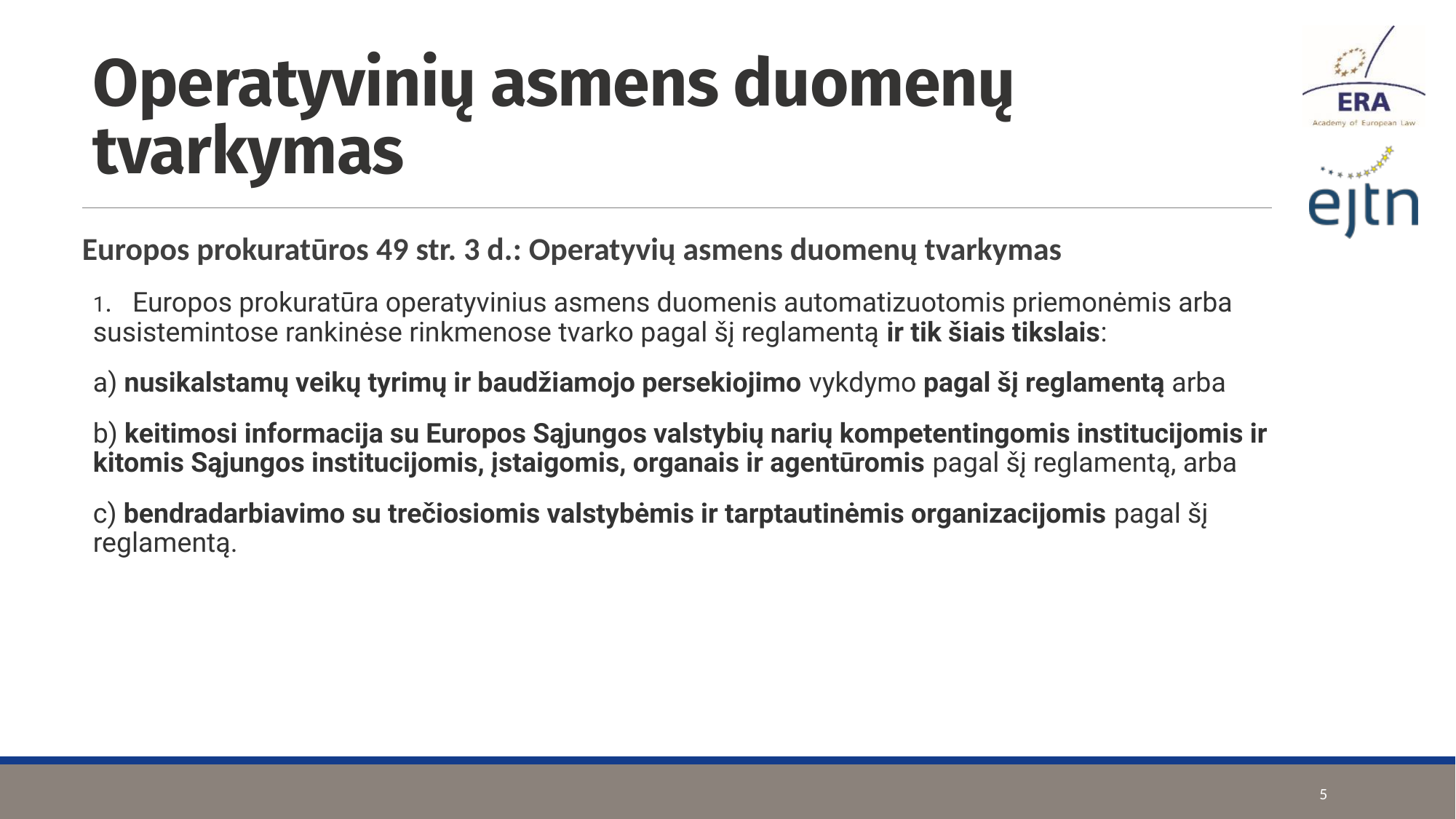

# Operatyvinių asmens duomenų tvarkymas
Europos prokuratūros 49 str. 3 d.: Operatyvių asmens duomenų tvarkymas
1.   Europos prokuratūra operatyvinius asmens duomenis automatizuotomis priemonėmis arba susistemintose rankinėse rinkmenose tvarko pagal šį reglamentą ir tik šiais tikslais:
a) nusikalstamų veikų tyrimų ir baudžiamojo persekiojimo vykdymo pagal šį reglamentą arba
b) keitimosi informacija su Europos Sąjungos valstybių narių kompetentingomis institucijomis ir kitomis Sąjungos institucijomis, įstaigomis, organais ir agentūromis pagal šį reglamentą, arba
c) bendradarbiavimo su trečiosiomis valstybėmis ir tarptautinėmis organizacijomis pagal šį reglamentą.

5